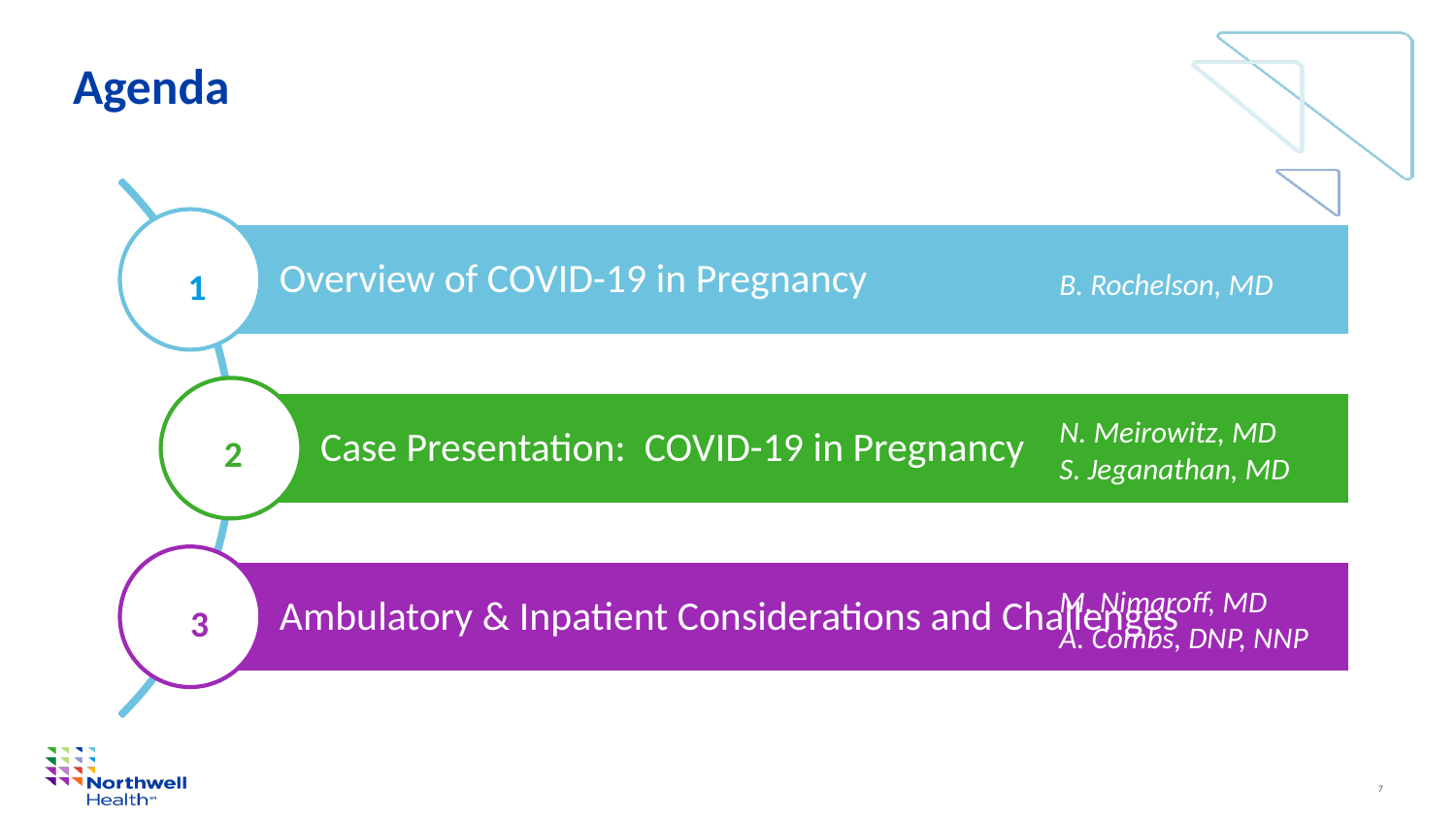

# Agenda
Overview of COVID-19 in Pregnancy
Case Presentation:  COVID-19 in Pregnancy
Ambulatory & Inpatient Considerations and Challenges
1
B. Rochelson, MD
N. Meirowitz, MD
S. Jeganathan, MD
2
M. Nimaroff, MD
A. Combs, DNP, NNP
3
7